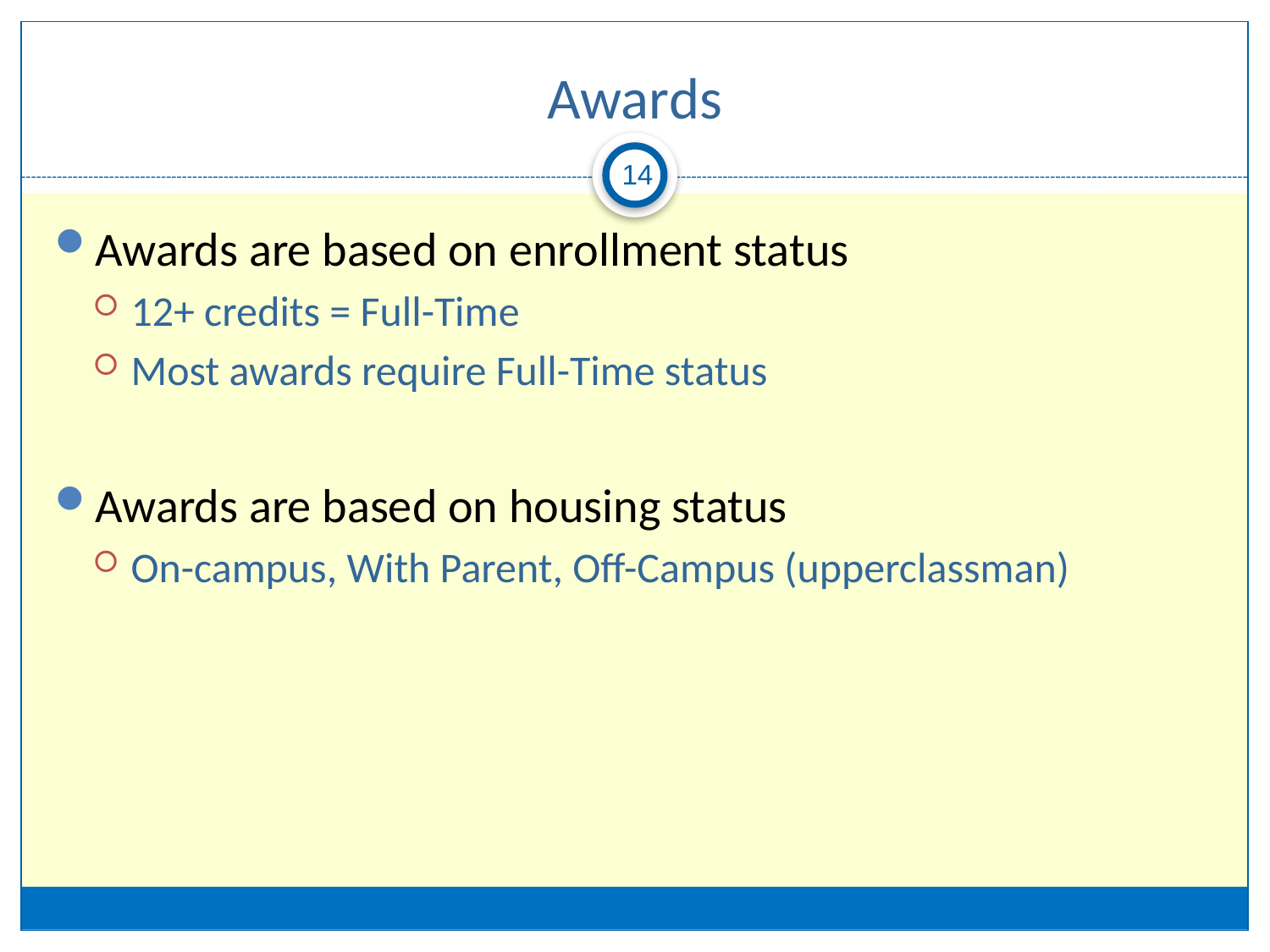

# Awards
14
Awards are based on enrollment status
12+ credits = Full-Time
Most awards require Full-Time status

Awards are based on housing status
On-campus, With Parent, Off-Campus (upperclassman)